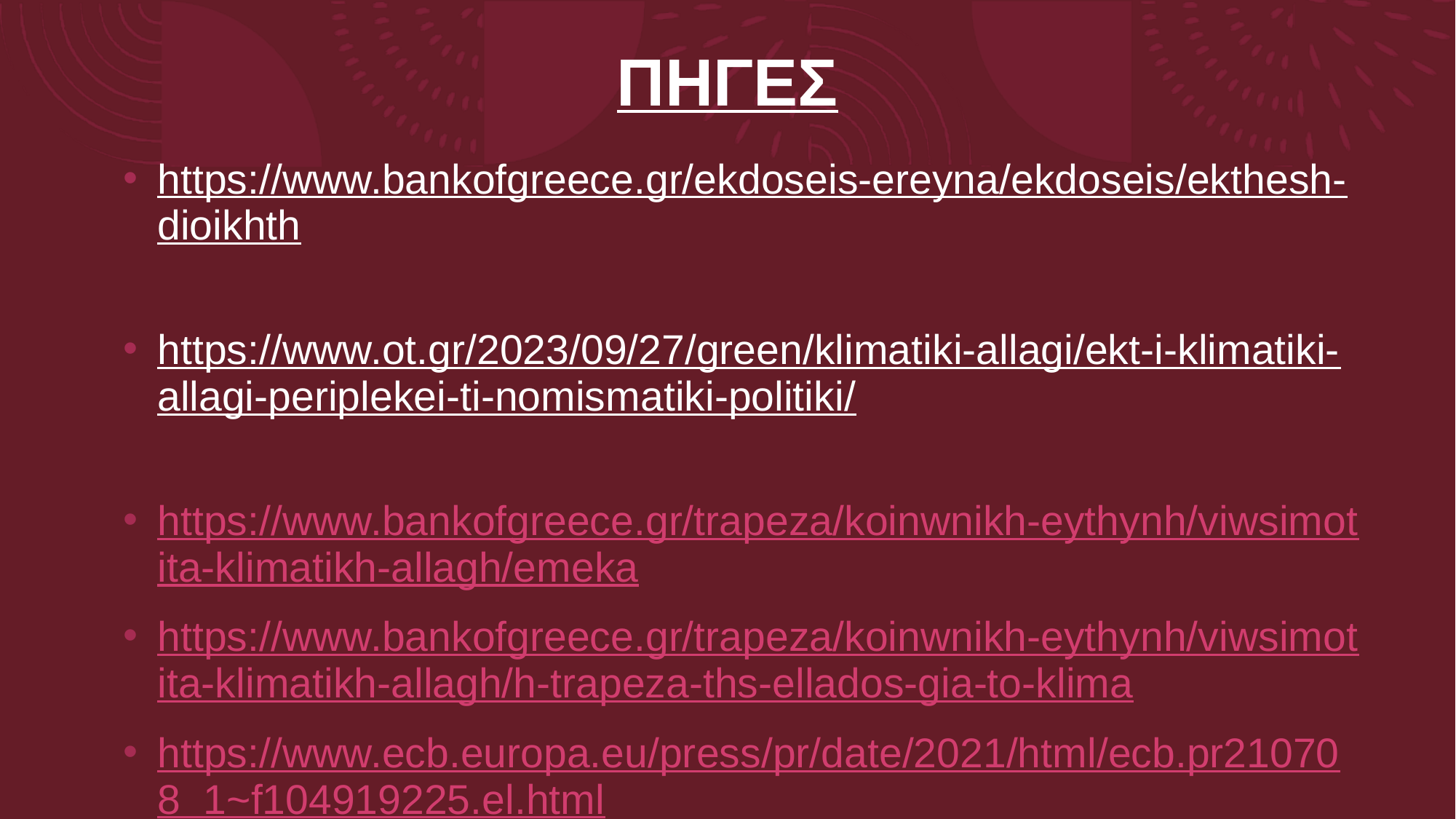

# ΠΗΓΕΣ
https://www.bankofgreece.gr/ekdoseis-ereyna/ekdoseis/ekthesh-dioikhth
https://www.ot.gr/2023/09/27/green/klimatiki-allagi/ekt-i-klimatiki-allagi-periplekei-ti-nomismatiki-politiki/
https://www.bankofgreece.gr/trapeza/koinwnikh-eythynh/viwsimotita-klimatikh-allagh/emeka
https://www.bankofgreece.gr/trapeza/koinwnikh-eythynh/viwsimotita-klimatikh-allagh/h-trapeza-ths-ellados-gia-to-klima
https://www.ecb.europa.eu/press/pr/date/2021/html/ecb.pr210708_1~f104919225.el.html
https://lawandtech.eu/2022/08/23/climate-law/
https://www.consilium.europa.eu/el/policies/green-deal/fit-for-55-the-eu-plan-for-a-green-transition/